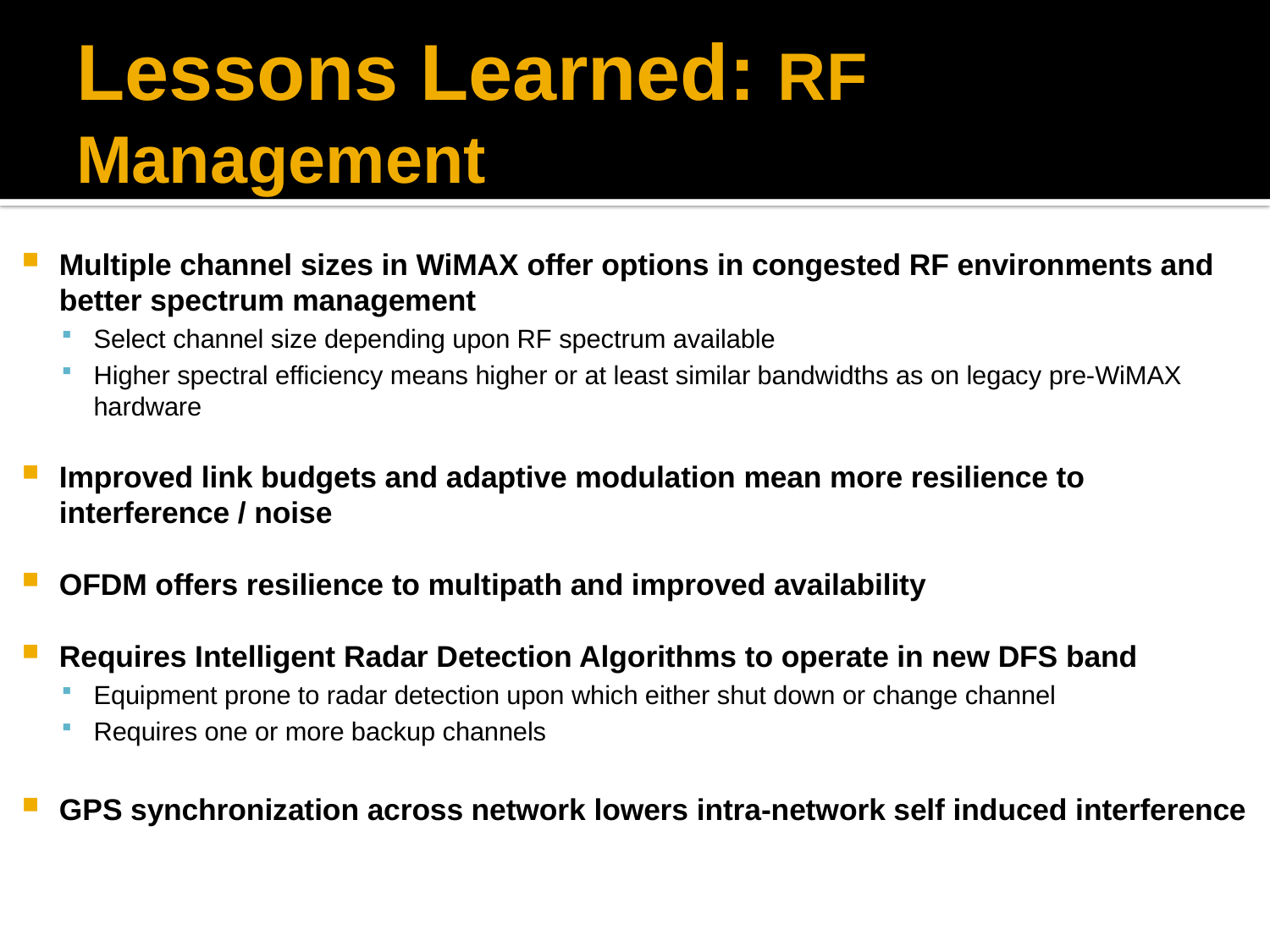

# Lessons Learned: RF Management
Multiple channel sizes in WiMAX offer options in congested RF environments and better spectrum management
Select channel size depending upon RF spectrum available
Higher spectral efficiency means higher or at least similar bandwidths as on legacy pre-WiMAX hardware

Improved link budgets and adaptive modulation mean more resilience to interference / noise

OFDM offers resilience to multipath and improved availability

Requires Intelligent Radar Detection Algorithms to operate in new DFS band
Equipment prone to radar detection upon which either shut down or change channel
Requires one or more backup channels

GPS synchronization across network lowers intra-network self induced interference